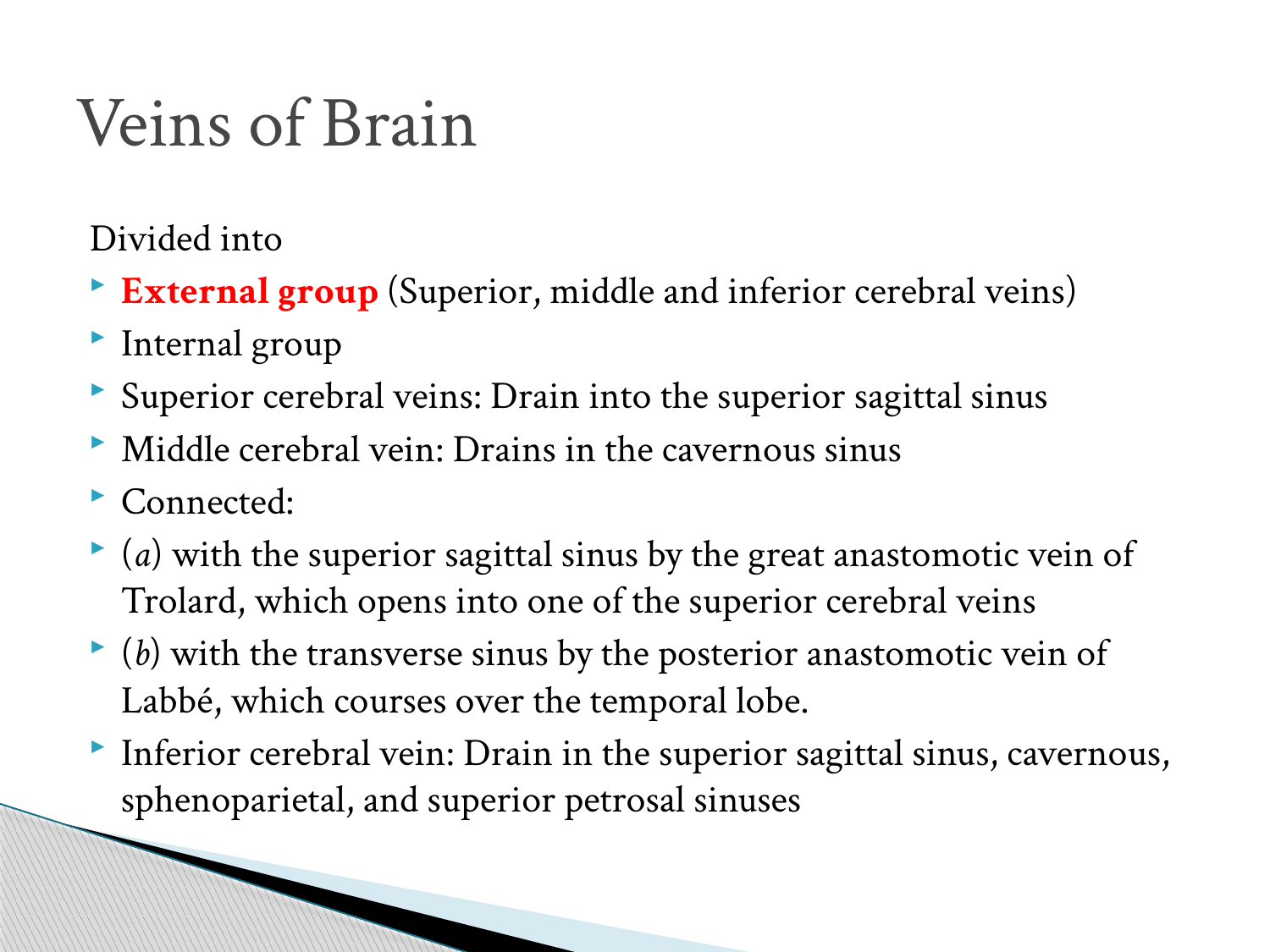

# Veins of Brain
Divided into
External group (Superior, middle and inferior cerebral veins)
Internal group
Superior cerebral veins: Drain into the superior sagittal sinus
Middle cerebral vein: Drains in the cavernous sinus
Connected:
(a) with the superior sagittal sinus by the great anastomotic vein of Trolard, which opens into one of the superior cerebral veins
(b) with the transverse sinus by the posterior anastomotic vein of Labbé, which courses over the temporal lobe.
Inferior cerebral vein: Drain in the superior sagittal sinus, cavernous, sphenoparietal, and superior petrosal sinuses